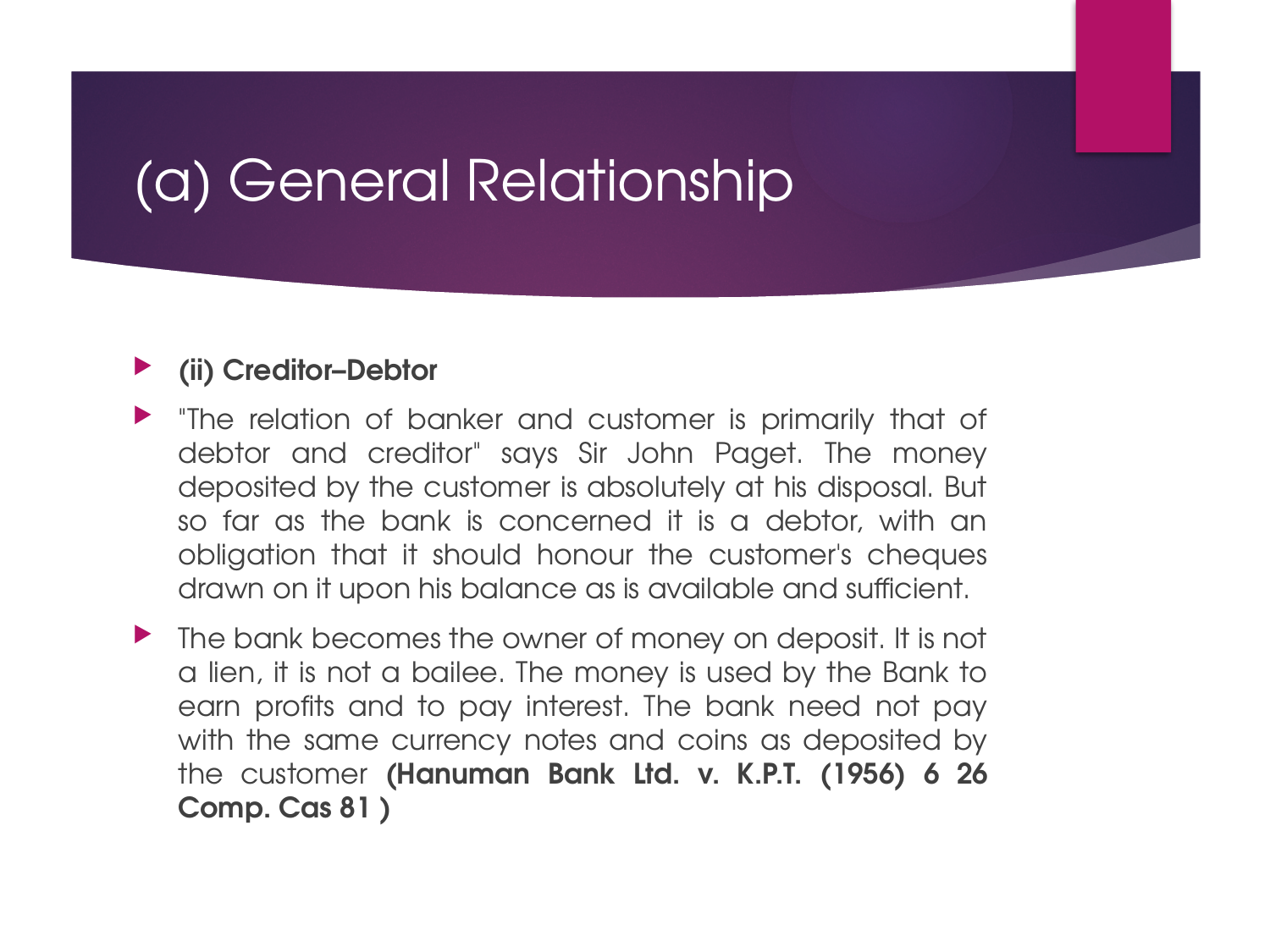

# (a) General Relationship
(ii) Creditor–Debtor
"The relation of banker and customer is primarily that of debtor and creditor" says Sir John Paget. The money deposited by the customer is absolutely at his disposal. But so far as the bank is concerned it is a debtor, with an obligation that it should honour the customer's cheques drawn on it upon his balance as is available and sufficient.
The bank becomes the owner of money on deposit. It is not a lien, it is not a bailee. The money is used by the Bank to earn profits and to pay interest. The bank need not pay with the same currency notes and coins as deposited by the customer (Hanuman Bank Ltd. v. K.P.T. (1956) 6 26 Comp. Cas 81 )